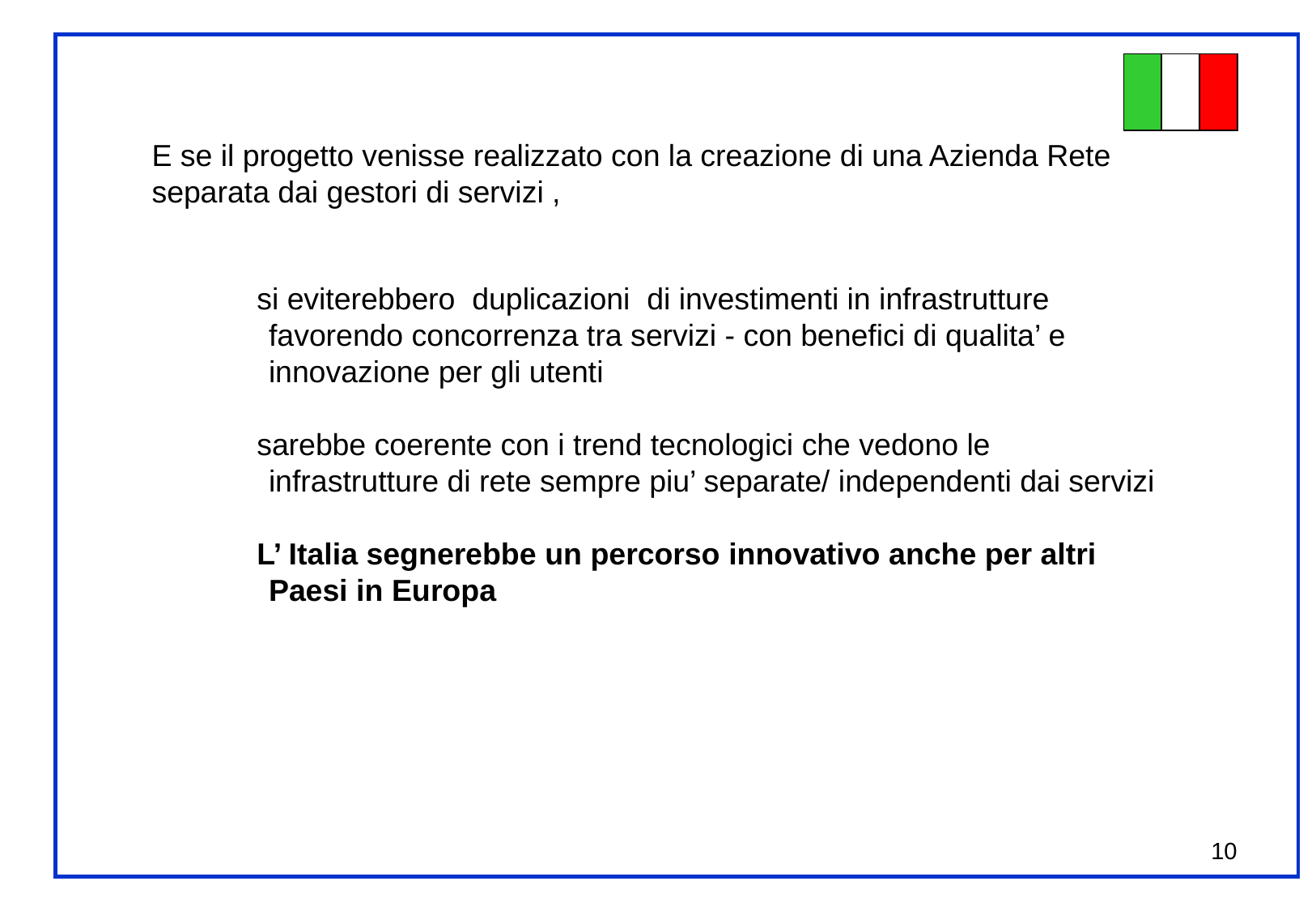

E se il progetto venisse realizzato con la creazione di una Azienda Rete separata dai gestori di servizi ,

si eviterebbero  duplicazioni  di investimenti in infrastrutture favorendo concorrenza tra servizi - con benefici di qualita’ e innovazione per gli utenti

sarebbe coerente con i trend tecnologici che vedono le infrastrutture di rete sempre piu’ separate/ independenti dai servizi

L’ Italia segnerebbe un percorso innovativo anche per altri Paesi in Europa

10